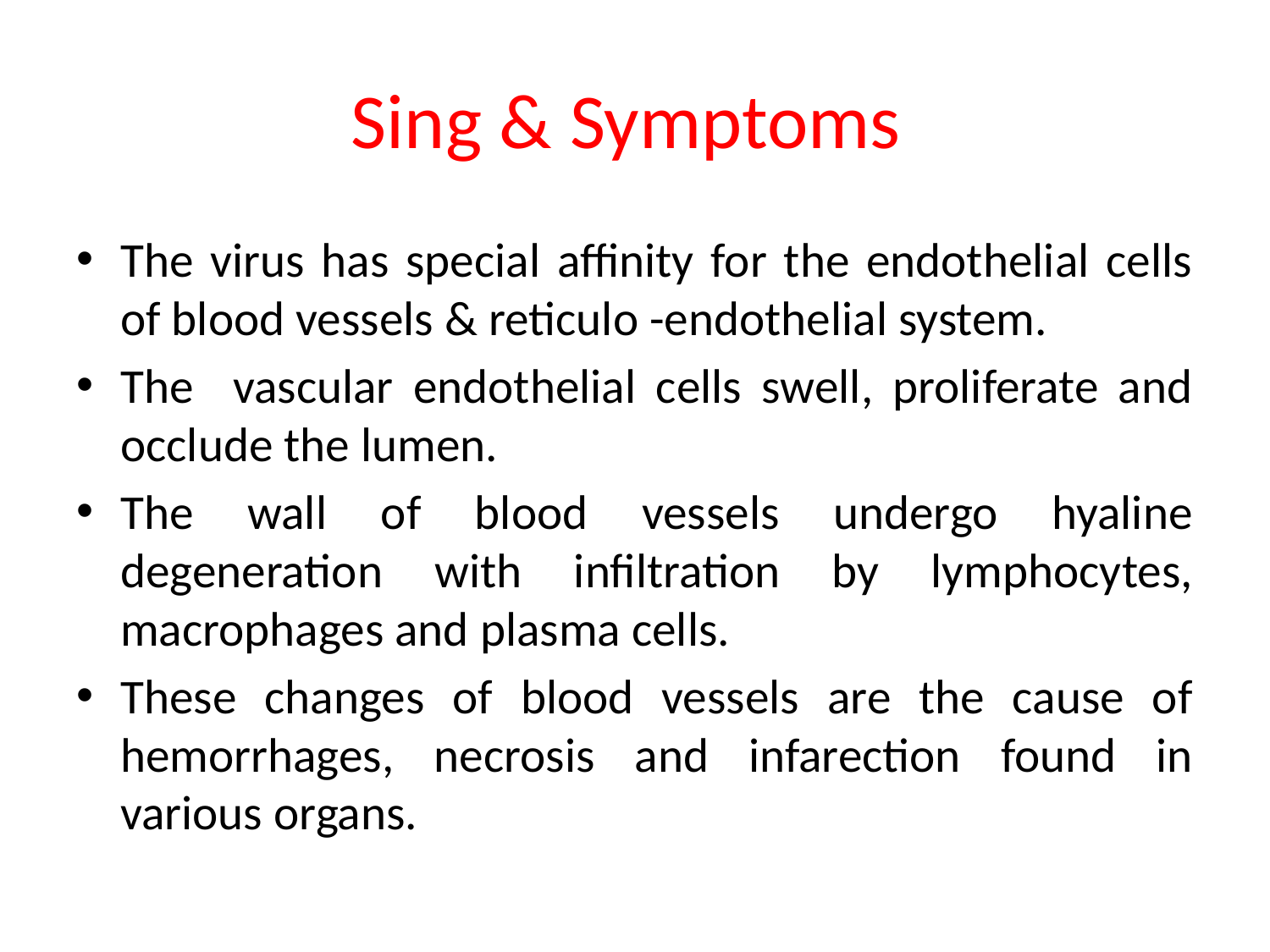

# Sing & Symptoms
The virus has special affinity for the endothelial cells of blood vessels & reticulo -endothelial system.
The  vascular endothelial cells swell, proliferate and occlude the lumen.
The wall of blood vessels undergo hyaline degeneration with infiltration by lymphocytes, macrophages and plasma cells.
These changes of blood vessels are the cause of hemorrhages, necrosis and infarection found in various organs.